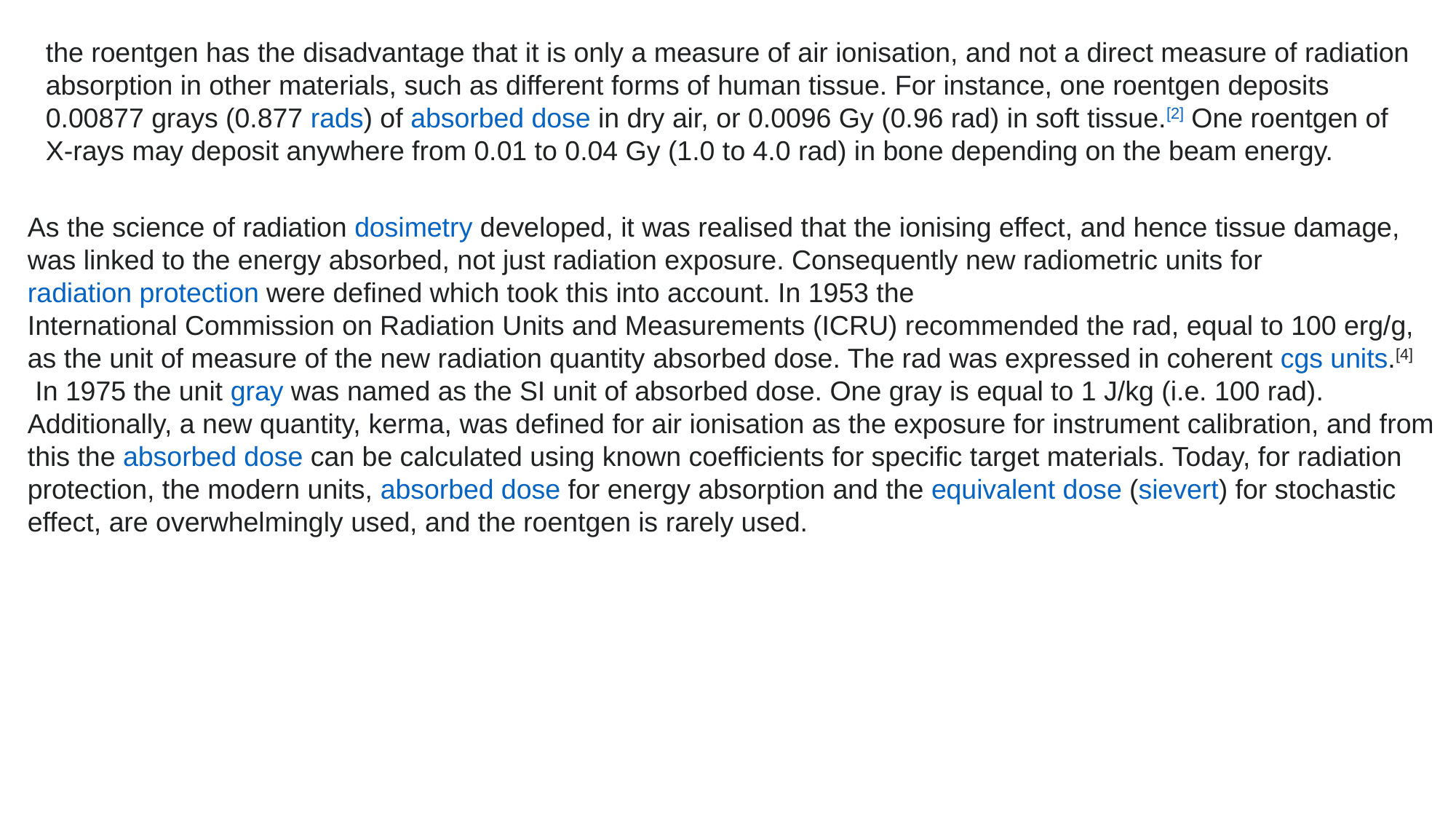

the roentgen has the disadvantage that it is only a measure of air ionisation, and not a direct measure of radiation absorption in other materials, such as different forms of human tissue. For instance, one roentgen deposits 0.00877 grays (0.877 rads) of absorbed dose in dry air, or 0.0096 Gy (0.96 rad) in soft tissue.[2] One roentgen of X-rays may deposit anywhere from 0.01 to 0.04 Gy (1.0 to 4.0 rad) in bone depending on the beam energy.
As the science of radiation dosimetry developed, it was realised that the ionising effect, and hence tissue damage, was linked to the energy absorbed, not just radiation exposure. Consequently new radiometric units for radiation protection were defined which took this into account. In 1953 the International Commission on Radiation Units and Measurements (ICRU) recommended the rad, equal to 100 erg/g, as the unit of measure of the new radiation quantity absorbed dose. The rad was expressed in coherent cgs units.[4] In 1975 the unit gray was named as the SI unit of absorbed dose. One gray is equal to 1 J/kg (i.e. 100 rad). Additionally, a new quantity, kerma, was defined for air ionisation as the exposure for instrument calibration, and from this the absorbed dose can be calculated using known coefficients for specific target materials. Today, for radiation protection, the modern units, absorbed dose for energy absorption and the equivalent dose (sievert) for stochastic effect, are overwhelmingly used, and the roentgen is rarely used.